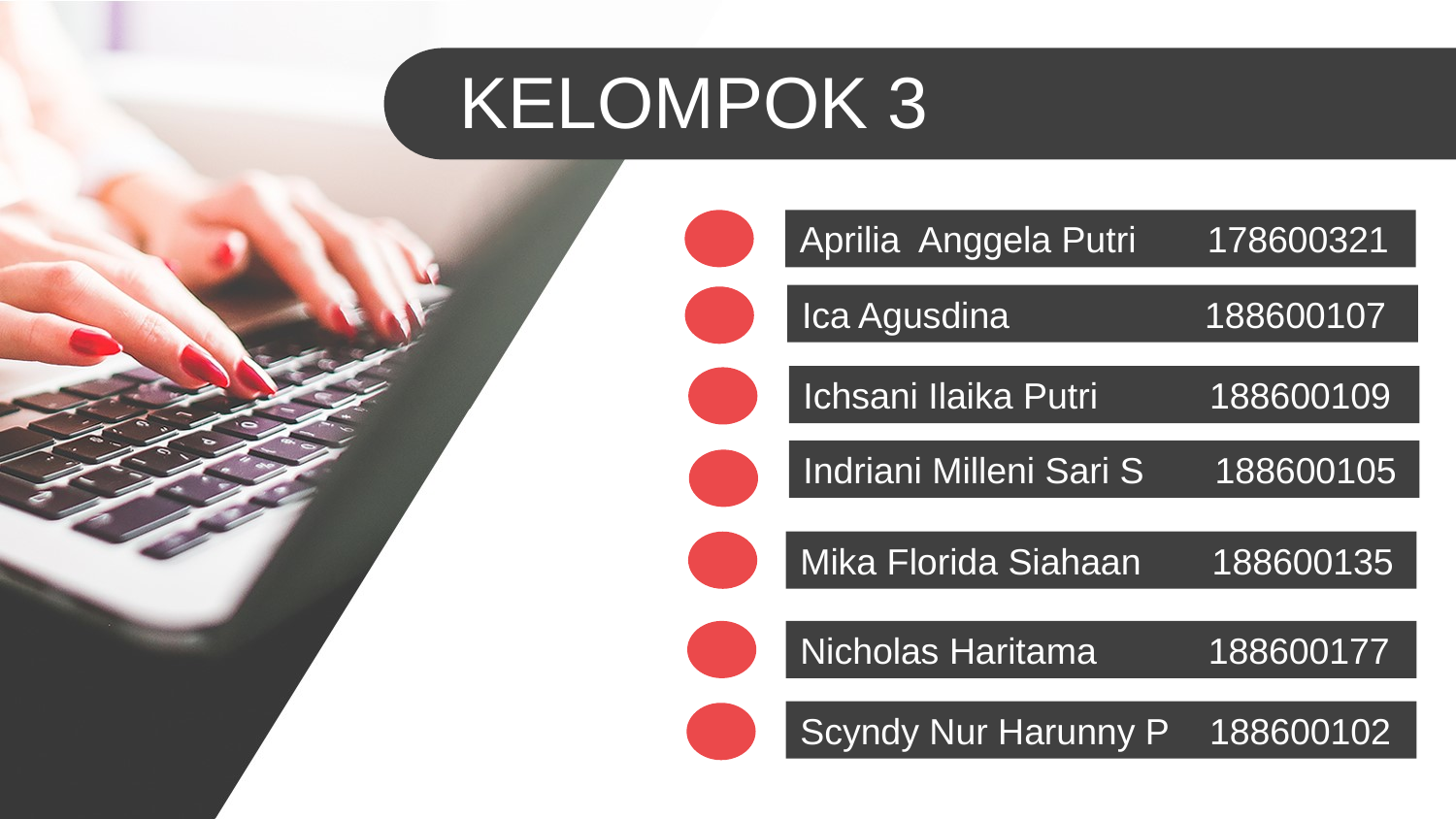

KELOMPOK 3
Aprilia  Anggela Putri       178600321

Ica Agusdina	           188600107

2
Ichsani Ilaika Putri           188600109

3
Indriani Milleni Sari S       188600105

4
Mika Florida Siahaan       188600135

Nicholas Haritama           188600177
Scyndy Nur Harunny P    188600102